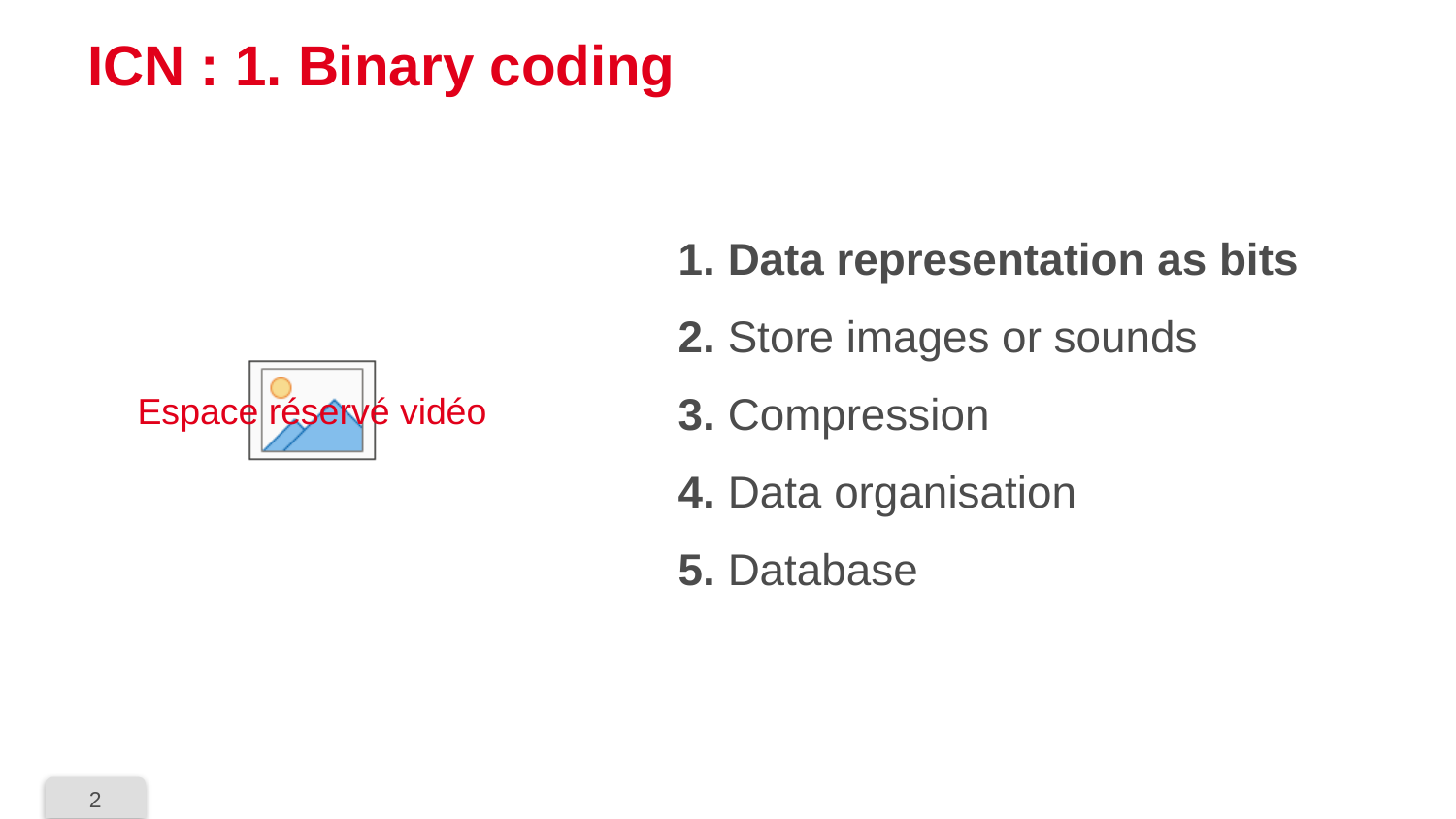

# ICN : 1. Binary coding

1. Data representation as bits
2. Store images or sounds
3. Compression
4. Data organisation
5. Database